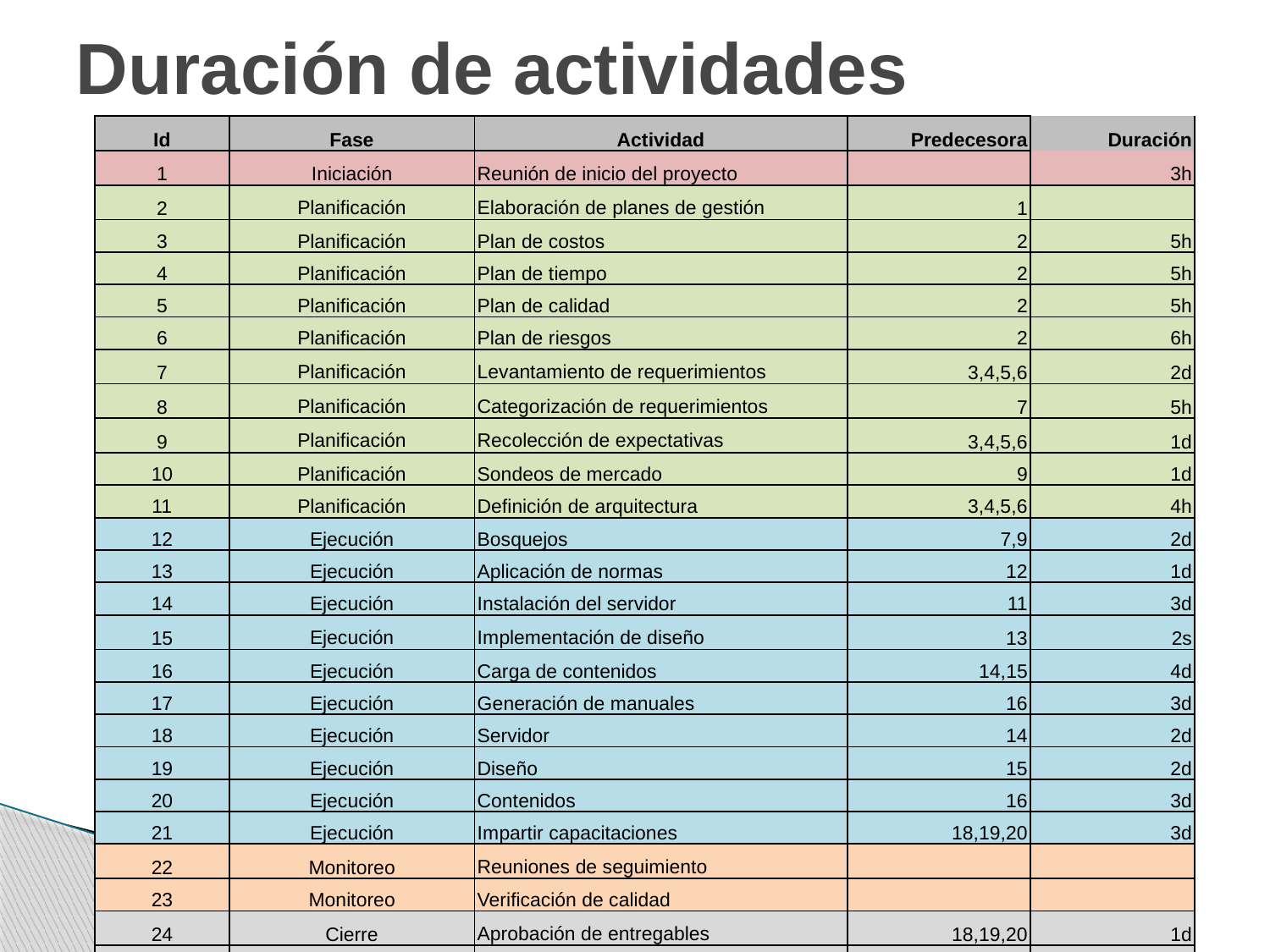

# Duración de actividades
| Id | Fase | Actividad | Predecesora | Duración |
| --- | --- | --- | --- | --- |
| 1 | Iniciación | Reunión de inicio del proyecto |  | 3h |
| 2 | Planificación | Elaboración de planes de gestión | 1 |  |
| 3 | Planificación | Plan de costos | 2 | 5h |
| 4 | Planificación | Plan de tiempo | 2 | 5h |
| 5 | Planificación | Plan de calidad | 2 | 5h |
| 6 | Planificación | Plan de riesgos | 2 | 6h |
| 7 | Planificación | Levantamiento de requerimientos | 3,4,5,6 | 2d |
| 8 | Planificación | Categorización de requerimientos | 7 | 5h |
| 9 | Planificación | Recolección de expectativas | 3,4,5,6 | 1d |
| 10 | Planificación | Sondeos de mercado | 9 | 1d |
| 11 | Planificación | Definición de arquitectura | 3,4,5,6 | 4h |
| 12 | Ejecución | Bosquejos | 7,9 | 2d |
| 13 | Ejecución | Aplicación de normas | 12 | 1d |
| 14 | Ejecución | Instalación del servidor | 11 | 3d |
| 15 | Ejecución | Implementación de diseño | 13 | 2s |
| 16 | Ejecución | Carga de contenidos | 14,15 | 4d |
| 17 | Ejecución | Generación de manuales | 16 | 3d |
| 18 | Ejecución | Servidor | 14 | 2d |
| 19 | Ejecución | Diseño | 15 | 2d |
| 20 | Ejecución | Contenidos | 16 | 3d |
| 21 | Ejecución | Impartir capacitaciones | 18,19,20 | 3d |
| 22 | Monitoreo | Reuniones de seguimiento |  |  |
| 23 | Monitoreo | Verificación de calidad |  |  |
| 24 | Cierre | Aprobación de entregables | 18,19,20 | 1d |
| 25 | Cierre | Generación de lección aprendidas | 24 | 1d |